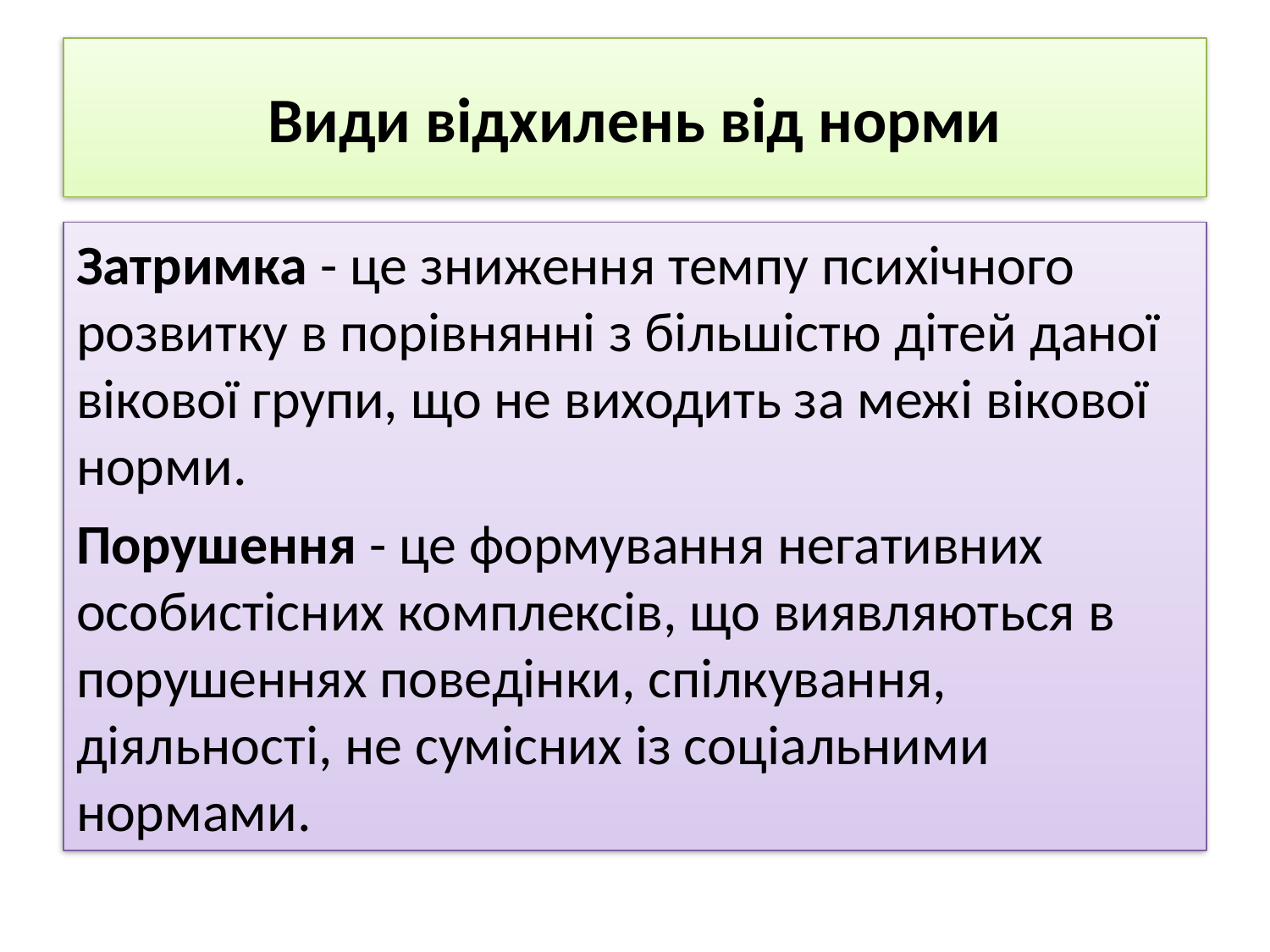

# Види відхилень від норми
Затримка - це зниження темпу психічного розвитку в порівнянні з більшістю дітей даної вікової групи, що не виходить за межі вікової норми.
Порушення - це формування негативних особистісних комплексів, що виявляються в порушеннях поведінки, спілкування, діяльності, не сумісних із соціальними нормами.